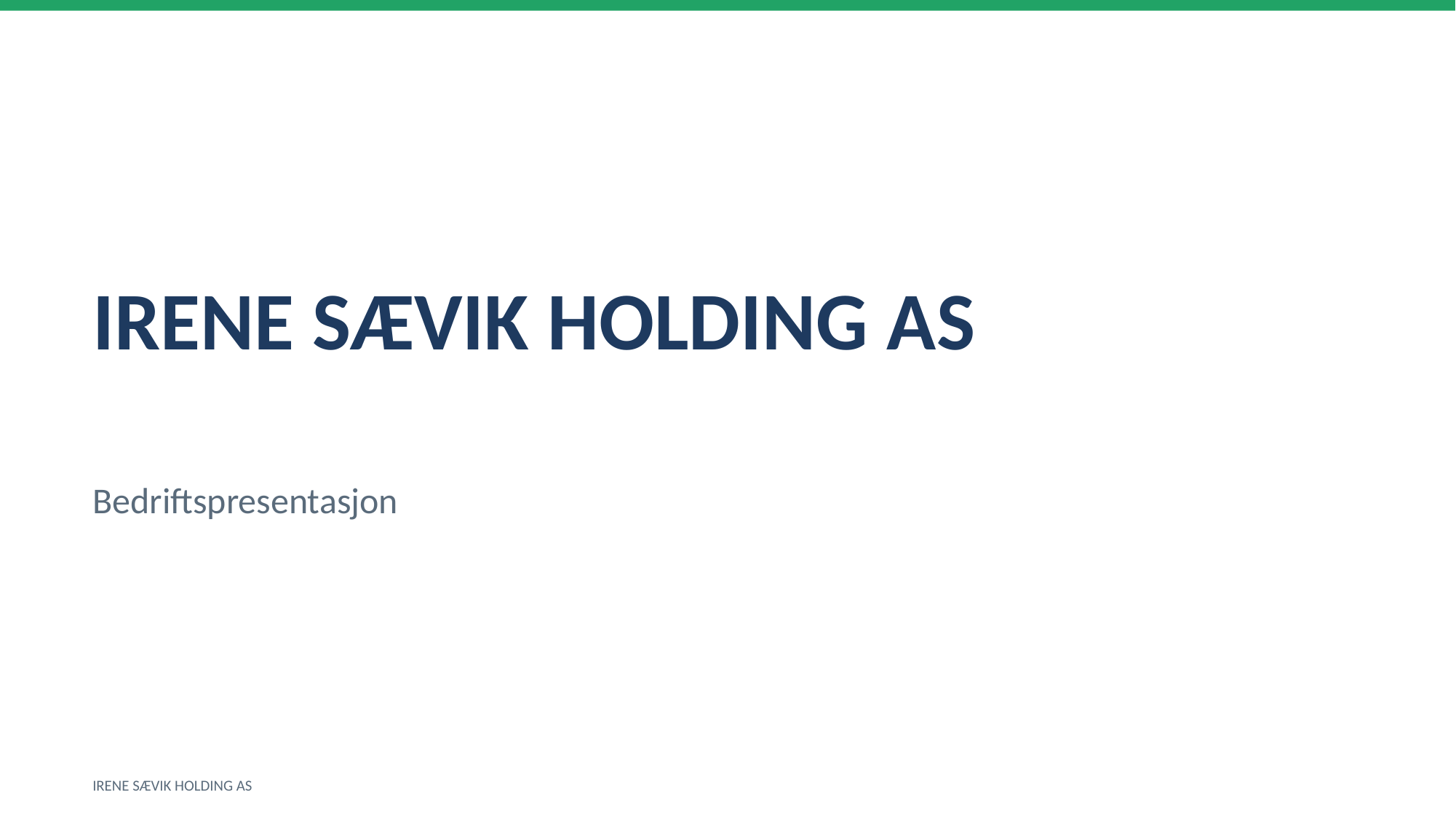

IRENE SÆVIK HOLDING AS
Bedriftspresentasjon
IRENE SÆVIK HOLDING AS